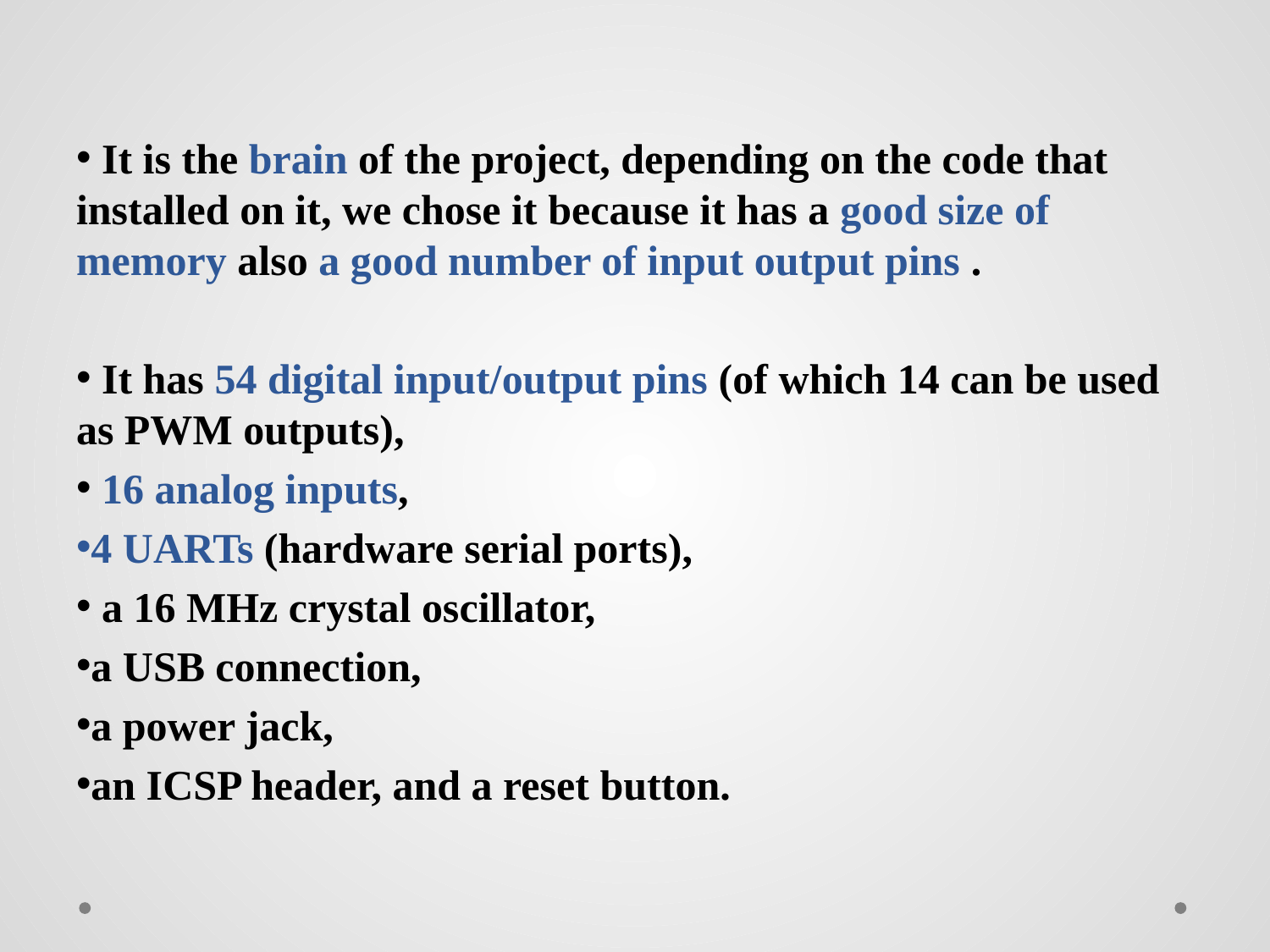

It is the brain of the project, depending on the code that installed on it, we chose it because it has a good size of memory also a good number of input output pins .

 It has 54 digital input/output pins (of which 14 can be used as PWM outputs),
 16 analog inputs,
4 UARTs (hardware serial ports),
 a 16 MHz crystal oscillator,
a USB connection,
a power jack,
an ICSP header, and a reset button.